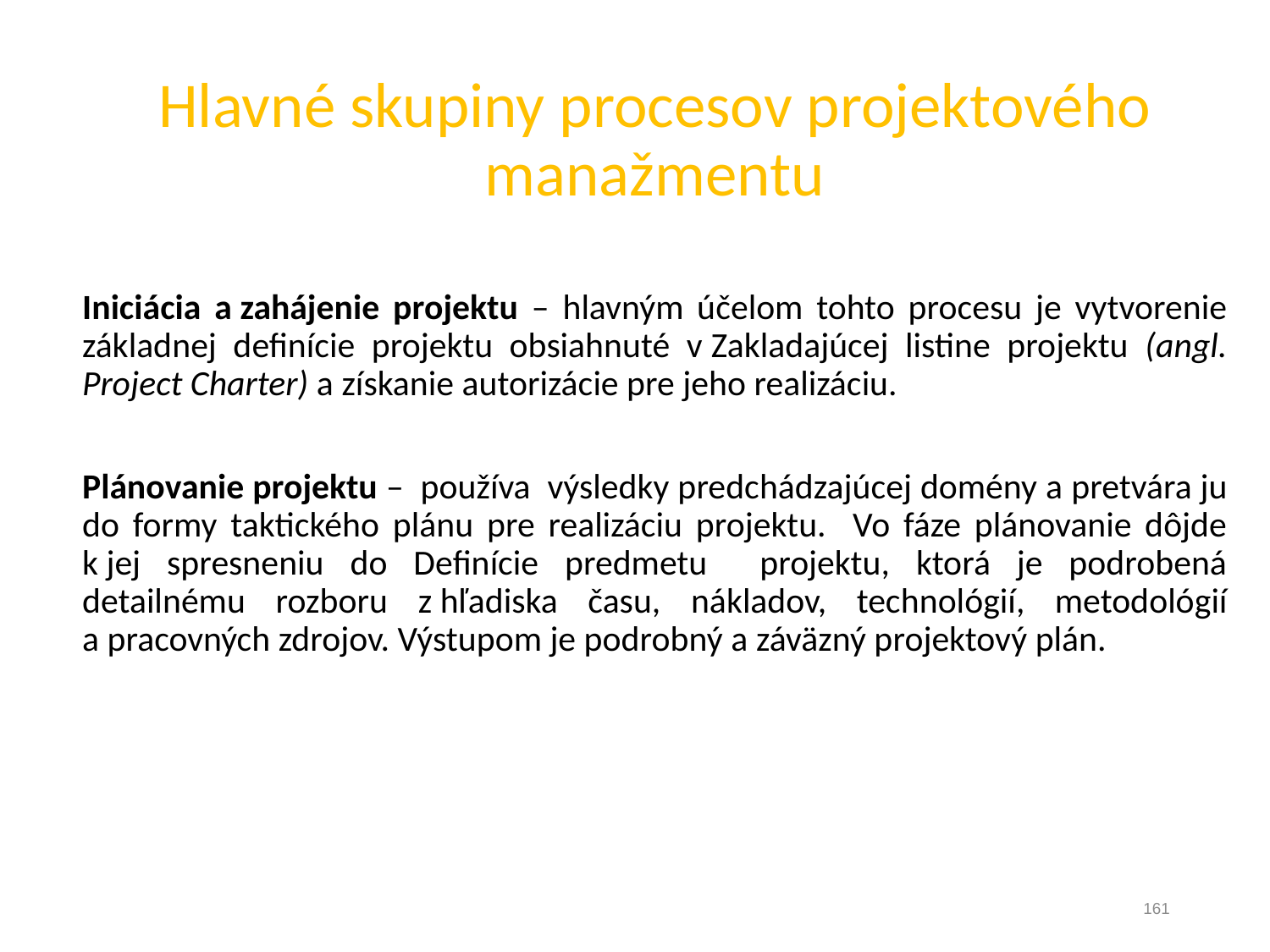

Hlavné skupiny procesov projektového manažmentu

Iniciácia a zahájenie projektu – hlavným účelom tohto procesu je vytvorenie základnej definície projektu obsiahnuté v Zakladajúcej listine projektu (angl. Project Charter) a získanie autorizácie pre jeho realizáciu.

Plánovanie projektu –  používa  výsledky predchádzajúcej domény a pretvára ju do formy taktického plánu pre realizáciu projektu.  Vo fáze plánovanie dôjde k jej spresneniu do Definície predmetu  projektu, ktorá je podrobená detailnému rozboru z hľadiska času, nákladov, technológií, metodológií a pracovných zdrojov. Výstupom je podrobný a záväzný projektový plán.

161